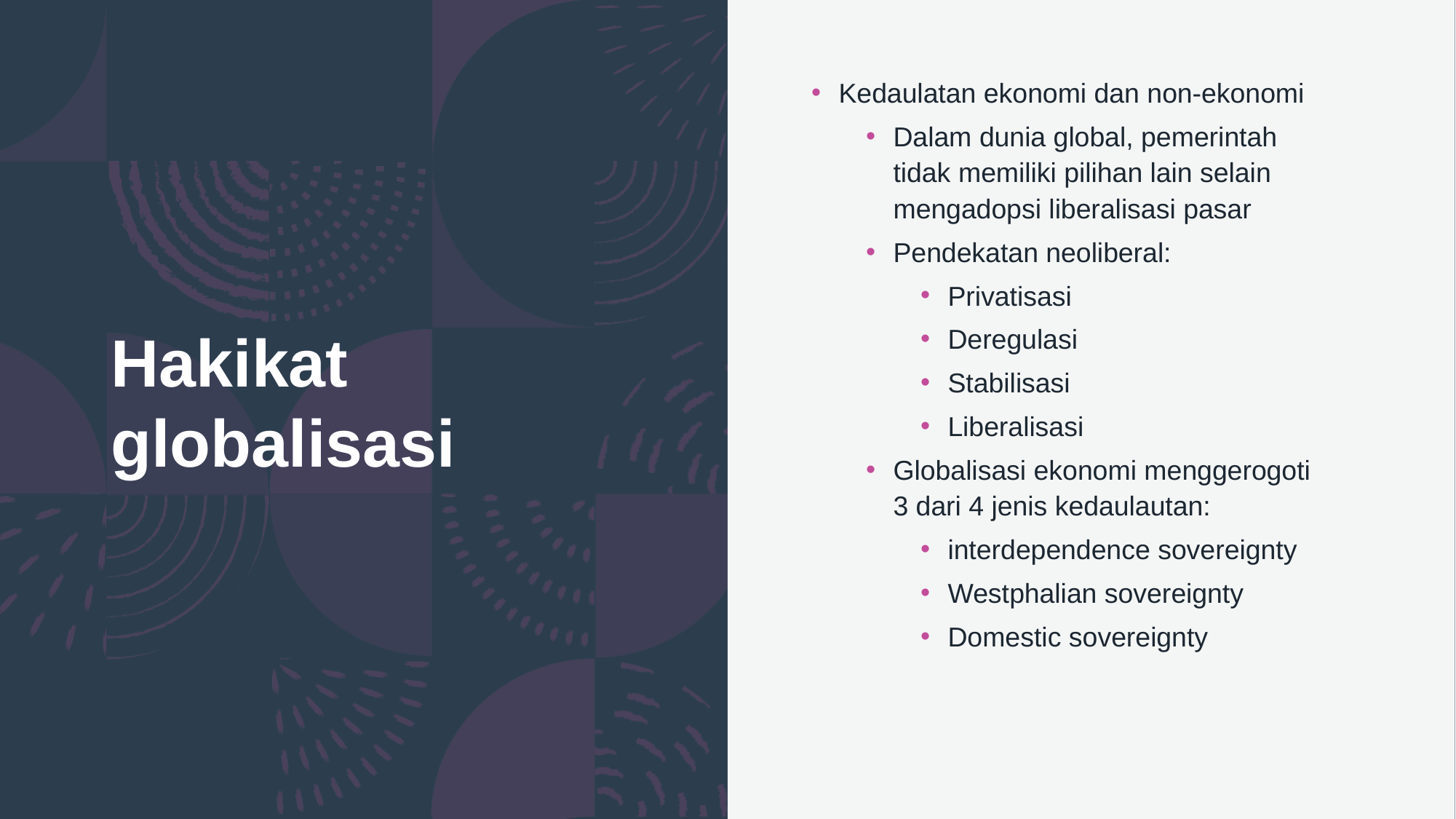

# Hakikat globalisasi
Kedaulatan ekonomi dan non-ekonomi
Dalam dunia global, pemerintah tidak memiliki pilihan lain selain mengadopsi liberalisasi pasar
Pendekatan neoliberal:
Privatisasi
Deregulasi
Stabilisasi
Liberalisasi
Globalisasi ekonomi menggerogoti 3 dari 4 jenis kedaulautan:
interdependence sovereignty
Westphalian sovereignty
Domestic sovereignty